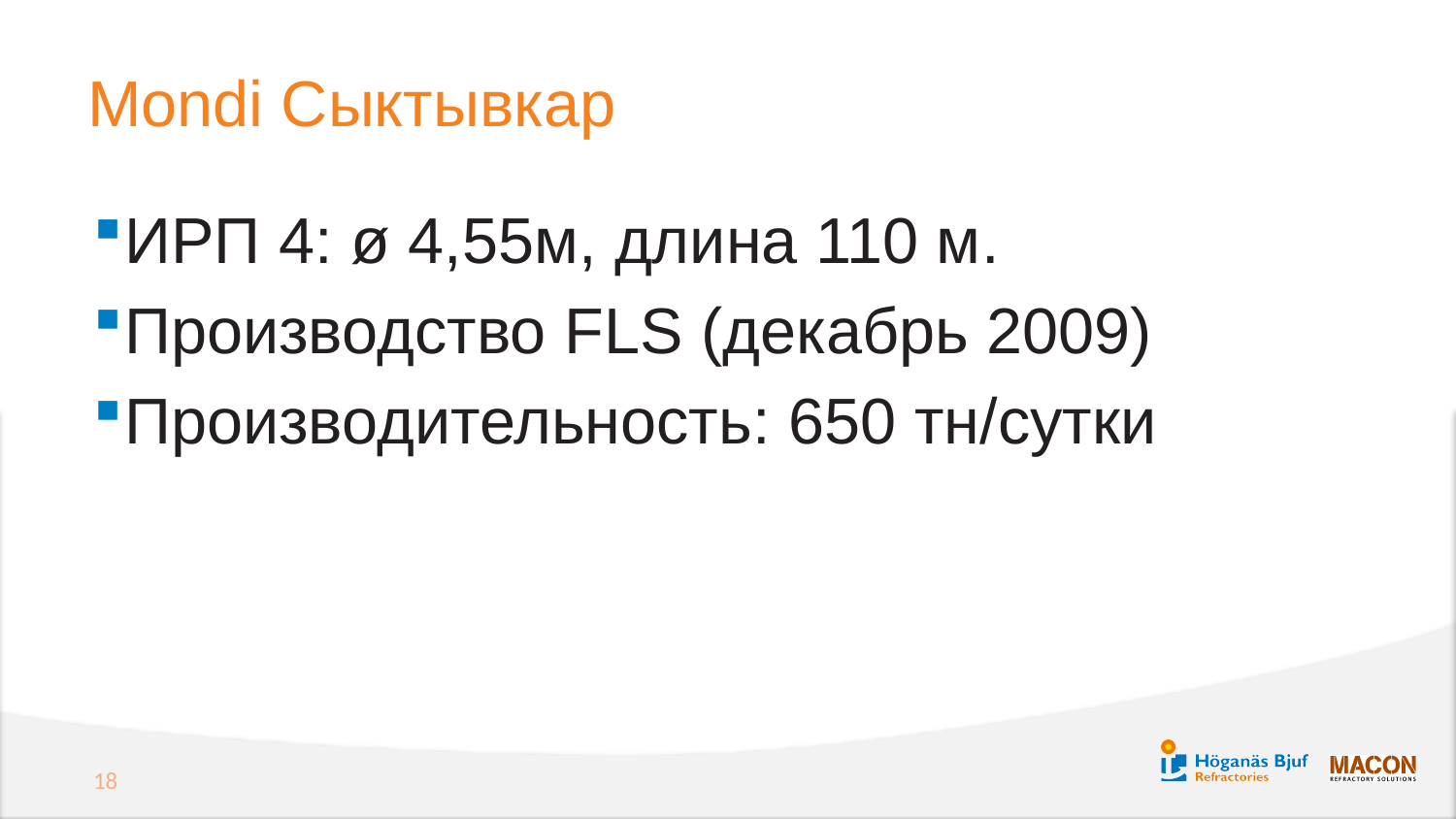

# Mondi Сыктывкар
ИРП 4: ø 4,55м, длина 110 м.
Производство FLS (декабрь 2009)
Производительность: 650 тн/сутки

18